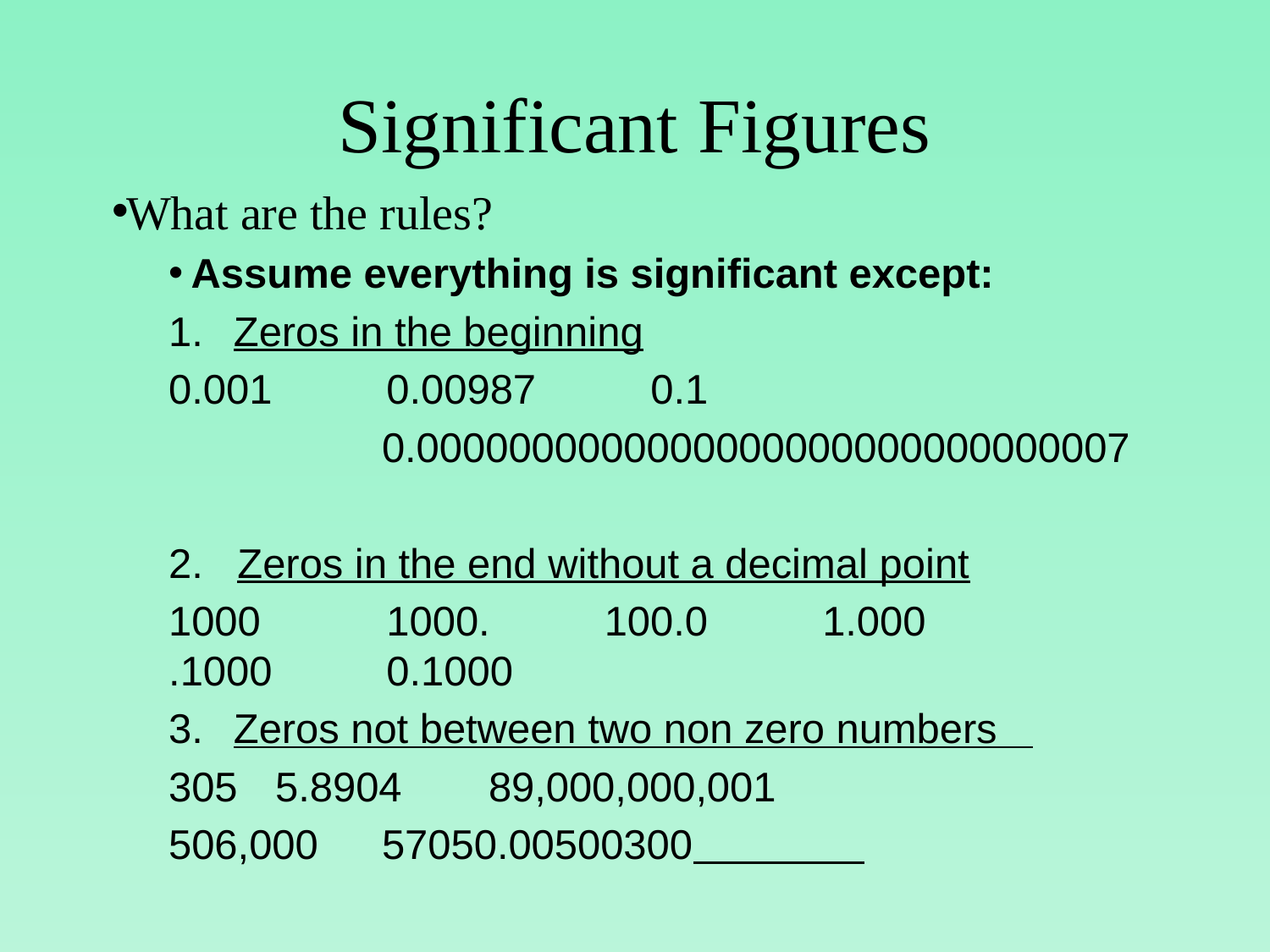

# Significant Figures
What are the rules?
Assume everything is significant except:
Zeros in the beginning
	0.001          0.00987          0.1
           	0.0000000000000000000000000000007

2.   Zeros in the end without a decimal point
	1000           1000.          100.0          1.000          		.1000          0.1000
Zeros not between two non zero numbers
	305		5.8904	89,000,000,001
		506,000	57050.00500300